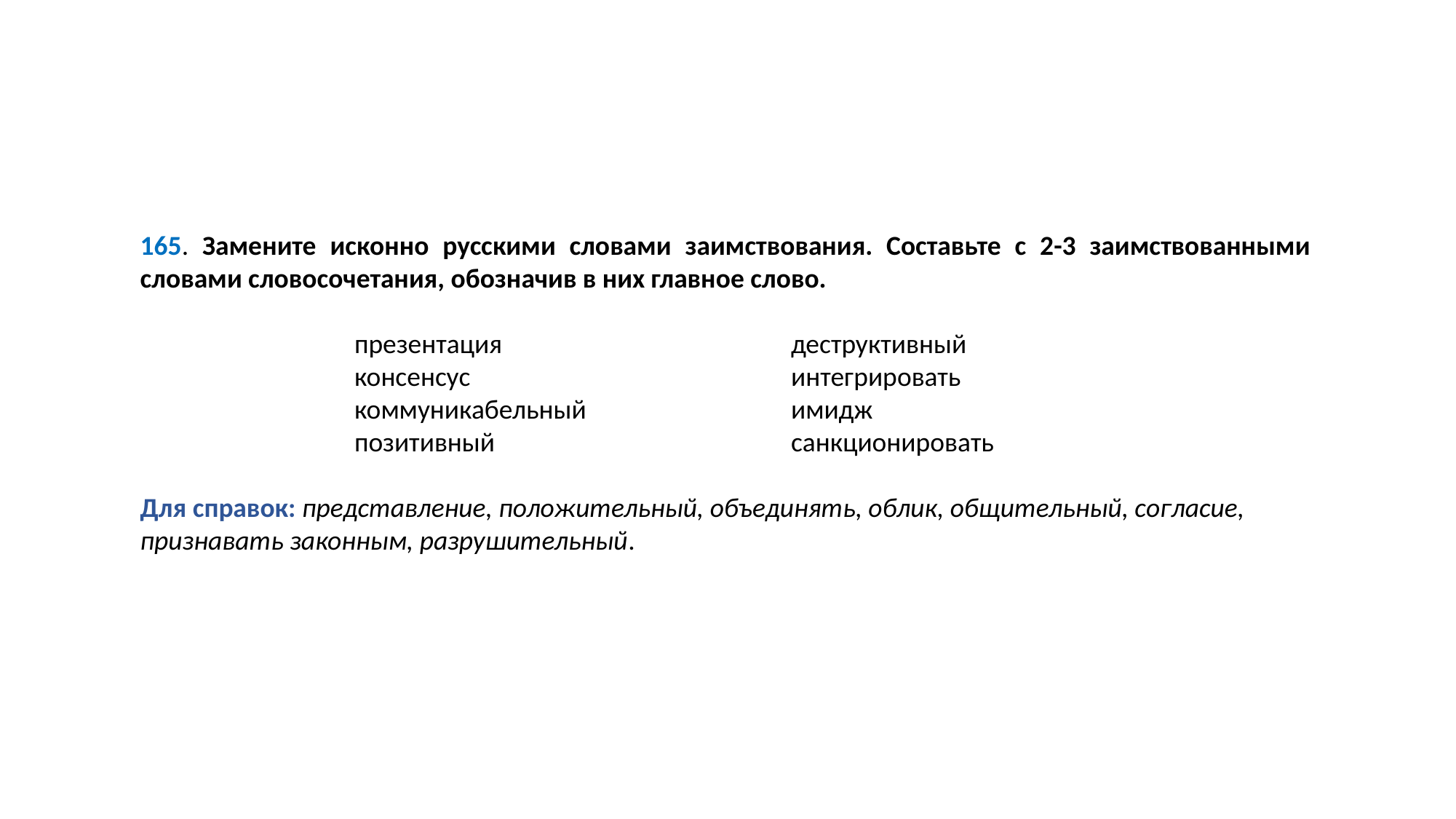

165. Замените исконно русскими словами заимствования. Составьте с 2-3 заимствованными словами словосочетания, обозначив в них главное слово.

презентация		 	деструктивный
консенсус			интегрировать
коммуникабельный		имидж
позитивный			санкционировать

Для справок: представление, положительный, объединять, облик, общительный, согласие, признавать законным, разрушительный.